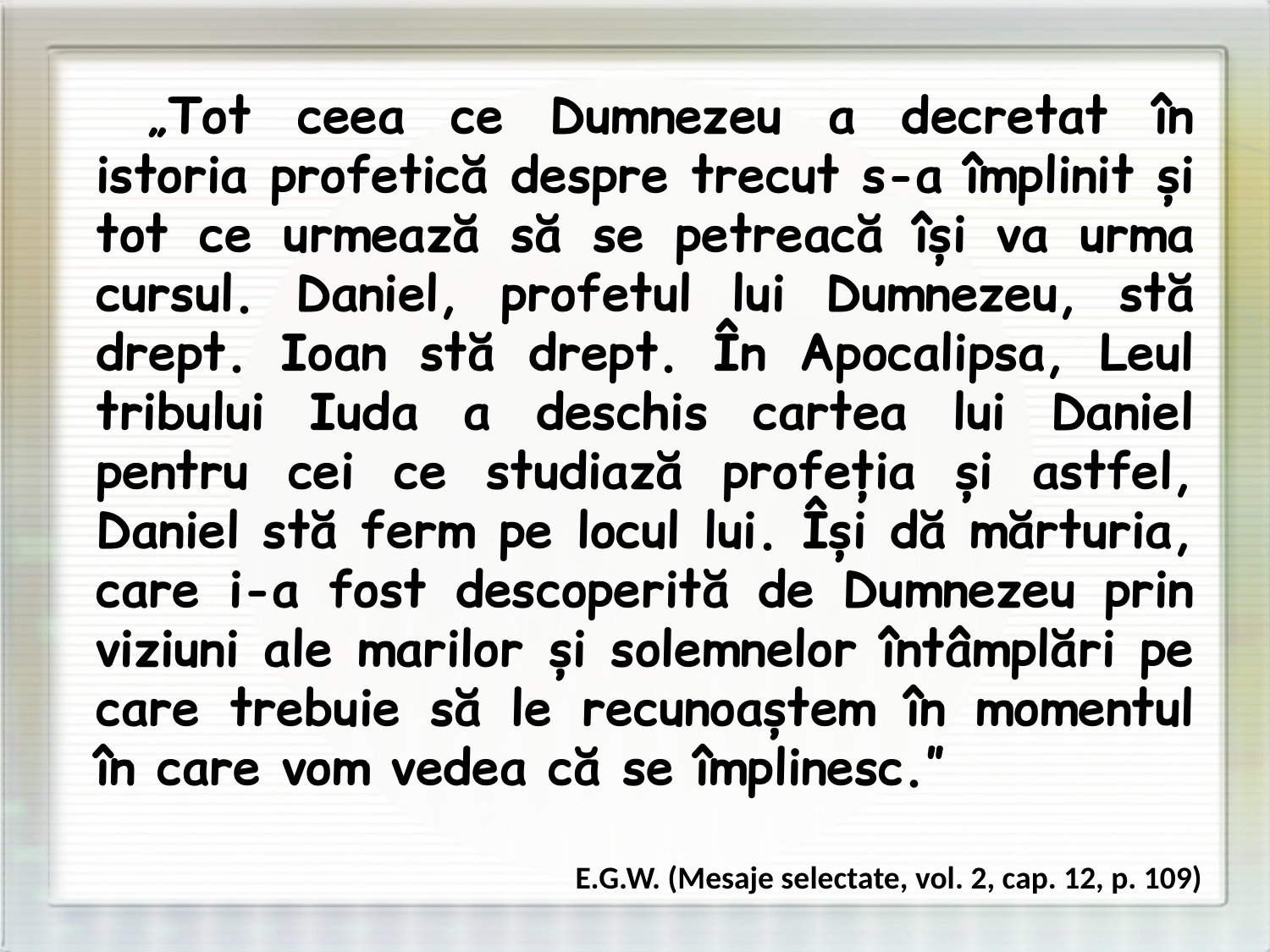

„Tot ceea ce Dumnezeu a decretat în istoria profetică despre trecut s-a împlinit şi tot ce urmează să se petreacă îşi va urma cursul. Daniel, profetul lui Dumnezeu, stă drept. Ioan stă drept. În Apocalipsa, Leul tribului Iuda a deschis cartea lui Daniel pentru cei ce studiază profeţia şi astfel, Daniel stă ferm pe locul lui. Îşi dă mărturia, care i-a fost descoperită de Dumnezeu prin viziuni ale marilor şi solemnelor întâmplări pe care trebuie să le recunoaştem în momentul în care vom vedea că se împlinesc.”

E.G.W. (Mesaje selectate, vol. 2, cap. 12, p. 109)